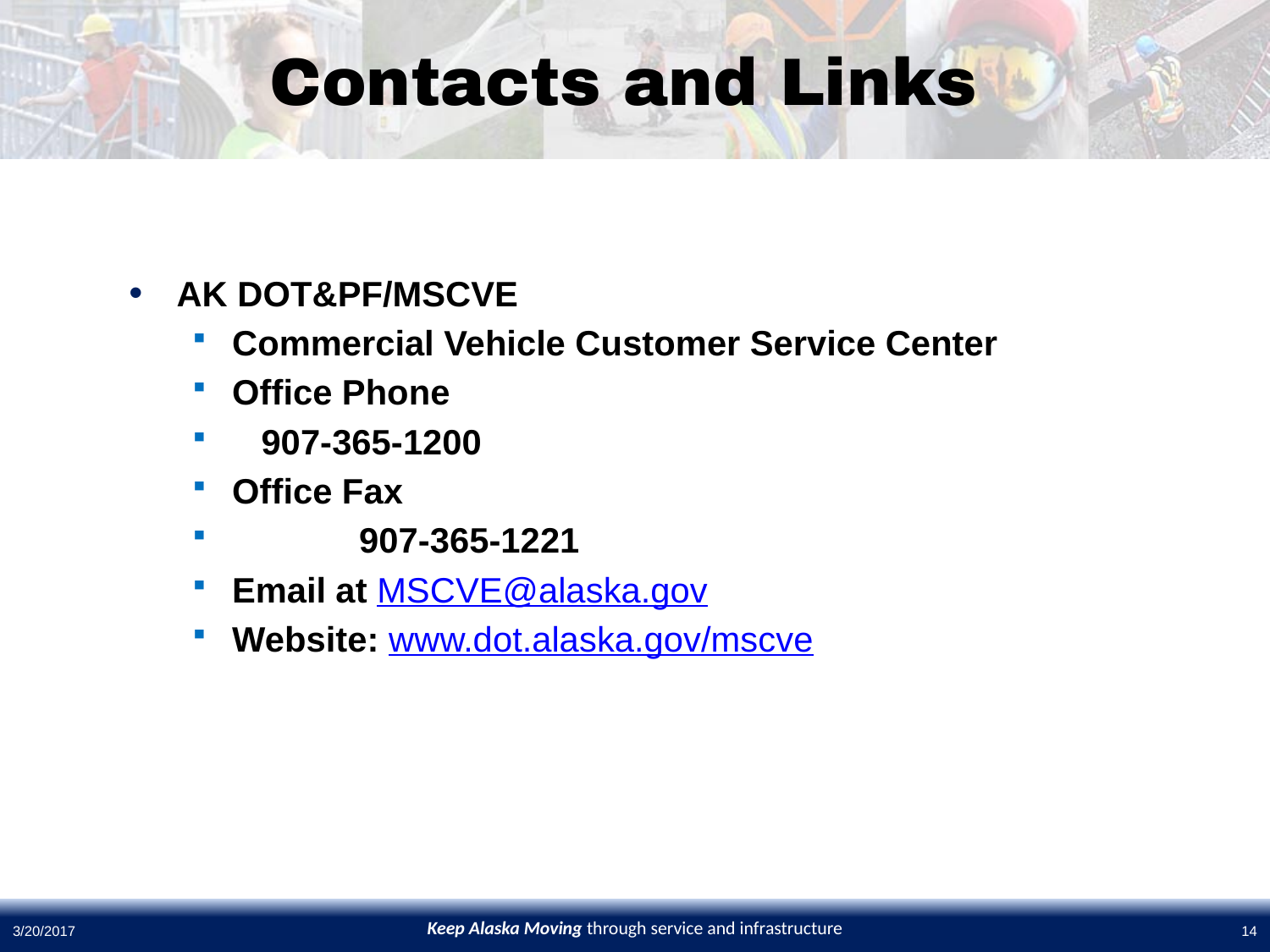

# Contacts and Links

AK DOT&PF/MSCVE
Commercial Vehicle Customer Service Center
Office Phone
   907-365-1200
Office Fax
  	907-365-1221
Email at MSCVE@alaska.gov
Website: www.dot.alaska.gov/mscve